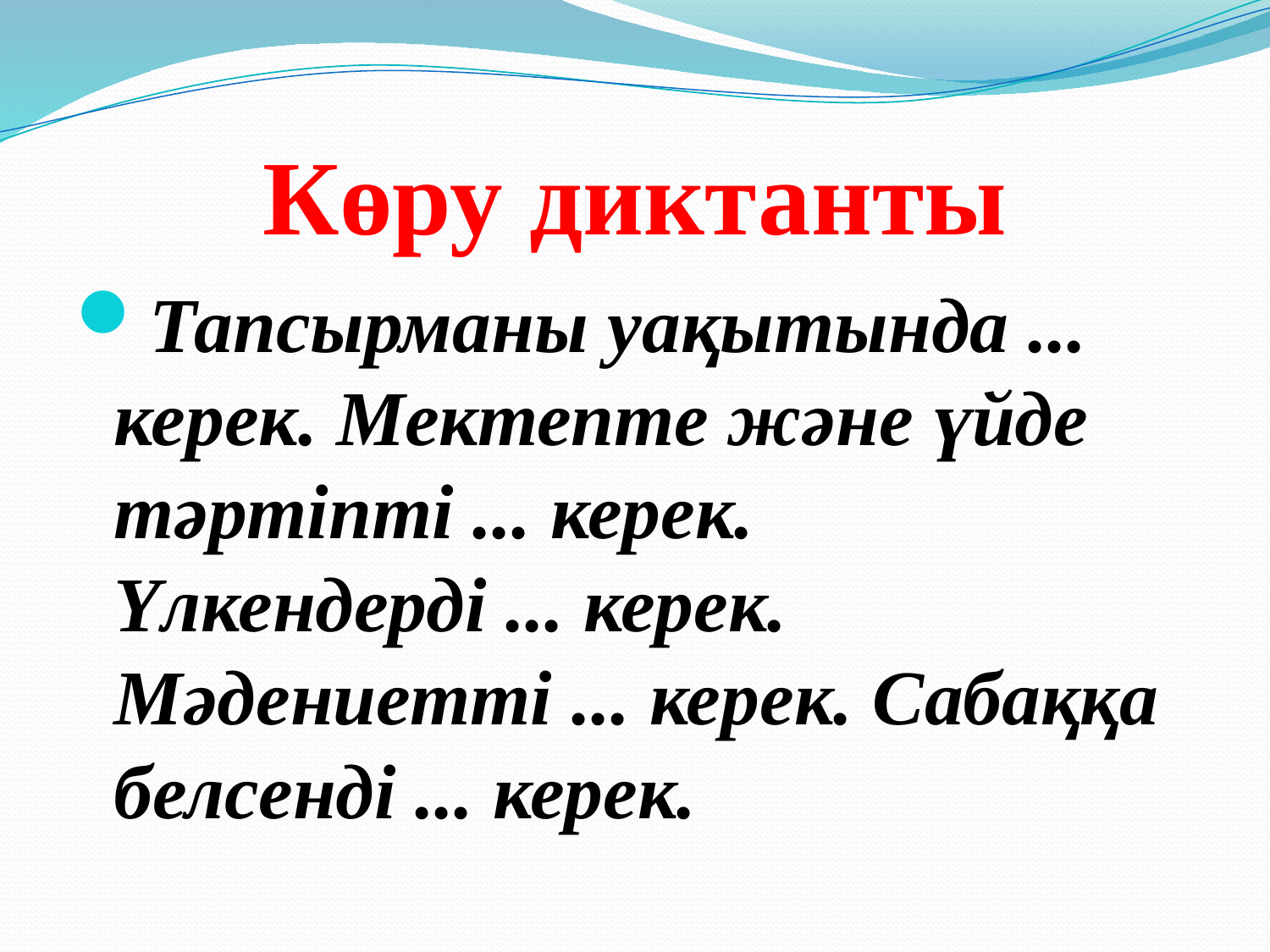

# Көру диктанты
Тапсырманы уақытында ... керек. Мектепте және үйде тәртіпті ... керек. Үлкендерді ... керек. Мәдениетті ... керек. Сабаққа белсенді ... керек.